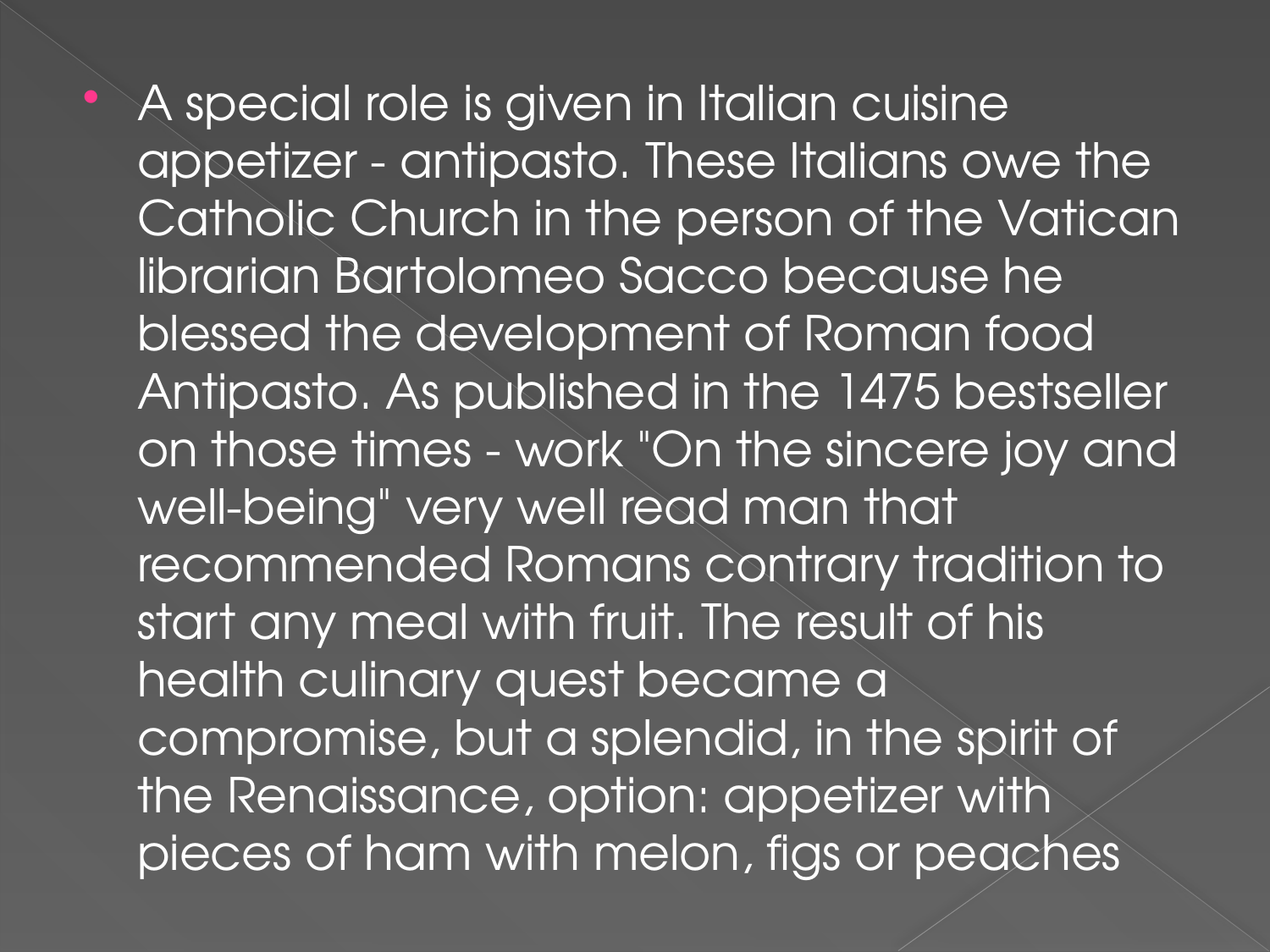

A special role is given in Italian cuisine appetizer - antipasto. These Italians owe the Catholic Church in the person of the Vatican librarian Bartolomeo Sacco because he blessed the development of Roman food Antipasto. As published in the 1475 bestseller on those times - work "On the sincere joy and well-being" very well read man that recommended Romans contrary tradition to start any meal with fruit. The result of his health culinary quest became a compromise, but a splendid, in the spirit of the Renaissance, option: appetizer with pieces of ham with melon, figs or peaches